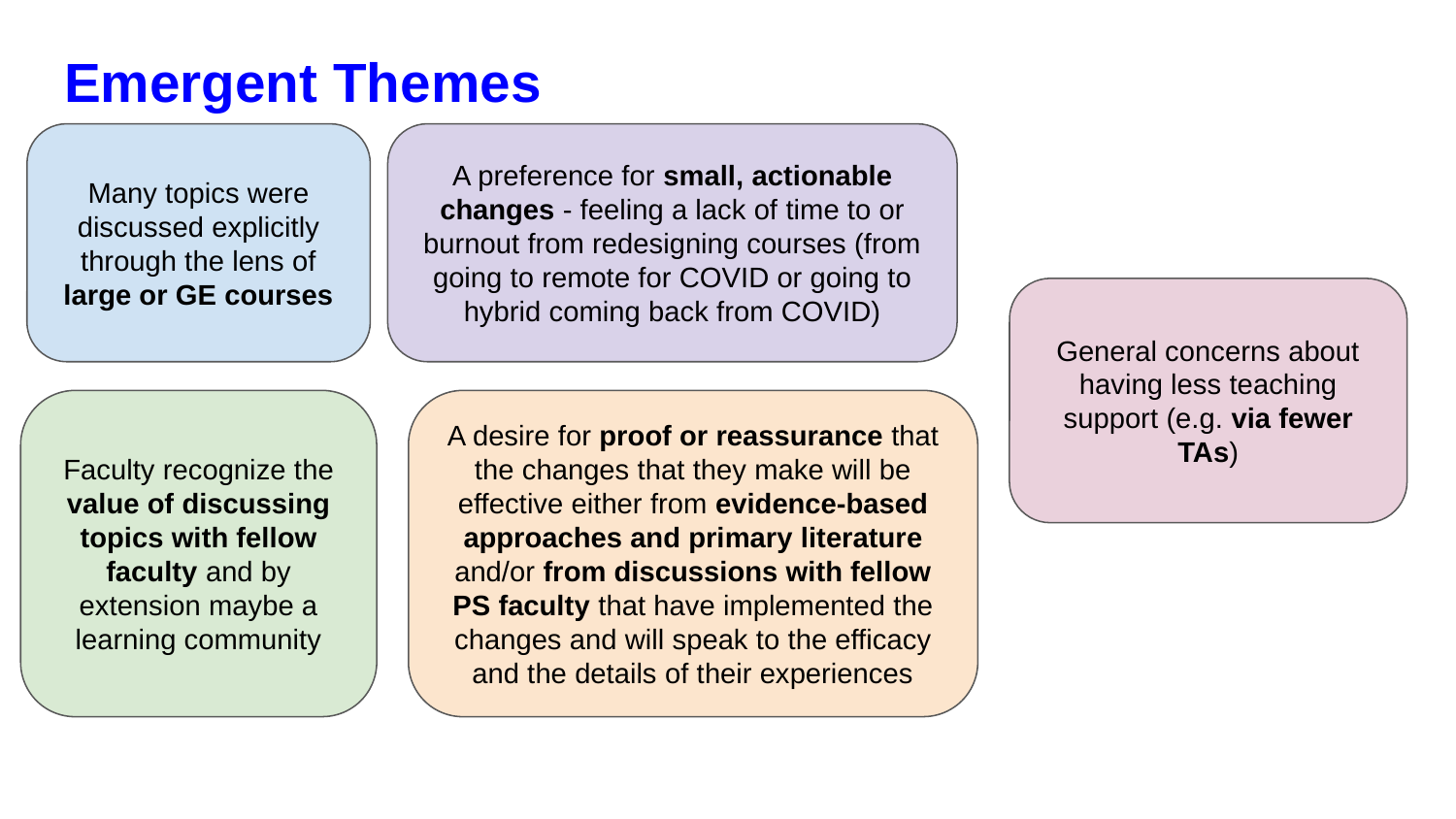

# Emergent Themes
Many topics were discussed explicitly through the lens of large or GE courses
A preference for small, actionable changes - feeling a lack of time to or burnout from redesigning courses (from going to remote for COVID or going to hybrid coming back from COVID)
General concerns about having less teaching support (e.g. via fewer TAs)
Faculty recognize the value of discussing topics with fellow faculty and by extension maybe a learning community
A desire for proof or reassurance that the changes that they make will be effective either from evidence-based approaches and primary literature and/or from discussions with fellow PS faculty that have implemented the changes and will speak to the efficacy and the details of their experiences